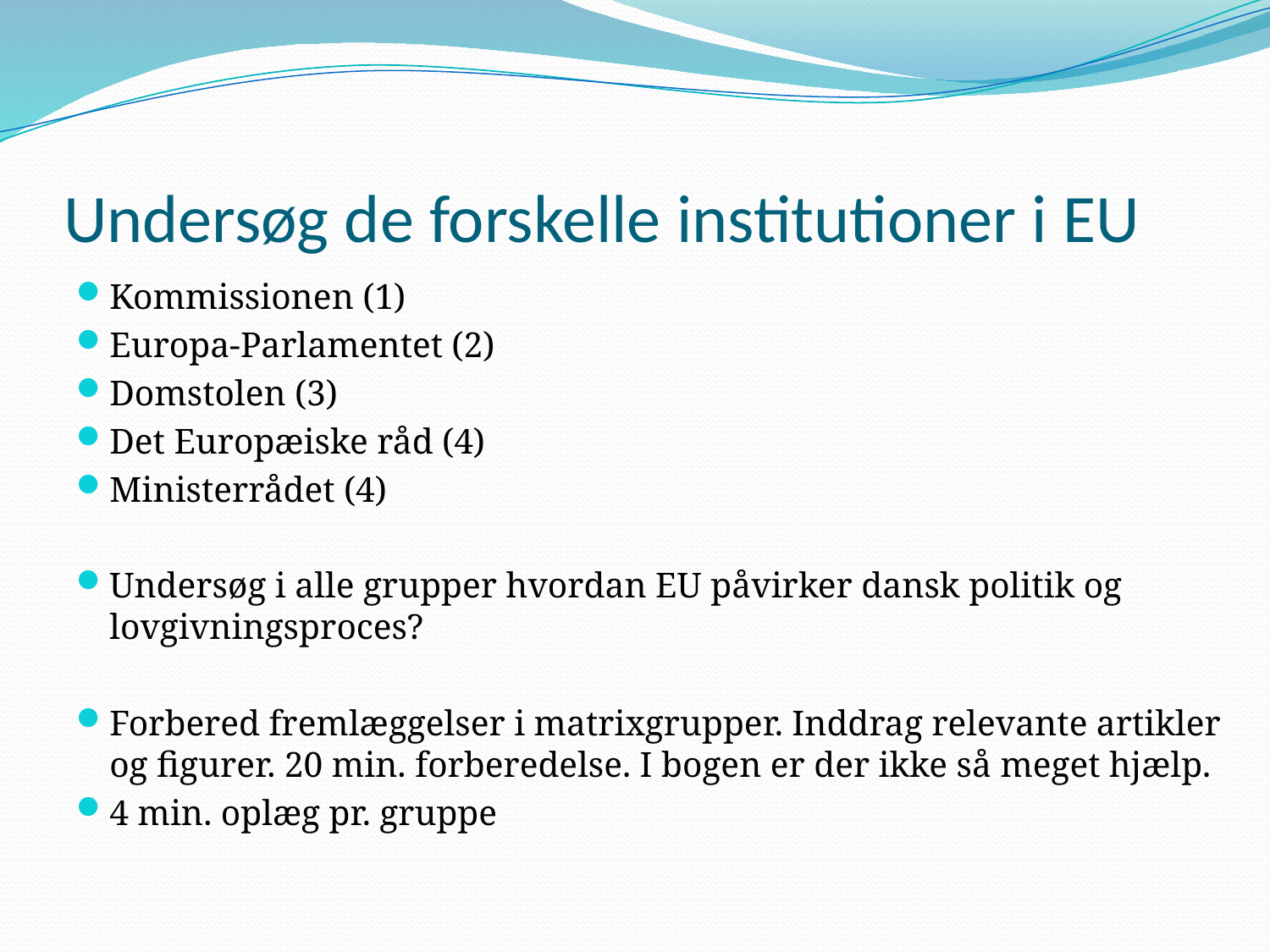

# Undersøg de forskelle institutioner i EU
Kommissionen (1)
Europa-Parlamentet (2)
Domstolen (3)
Det Europæiske råd (4)
Ministerrådet (4)

Undersøg i alle grupper hvordan EU påvirker dansk politik og lovgivningsproces?

Forbered fremlæggelser i matrixgrupper. Inddrag relevante artikler og figurer. 20 min. forberedelse. I bogen er der ikke så meget hjælp.
4 min. oplæg pr. gruppe